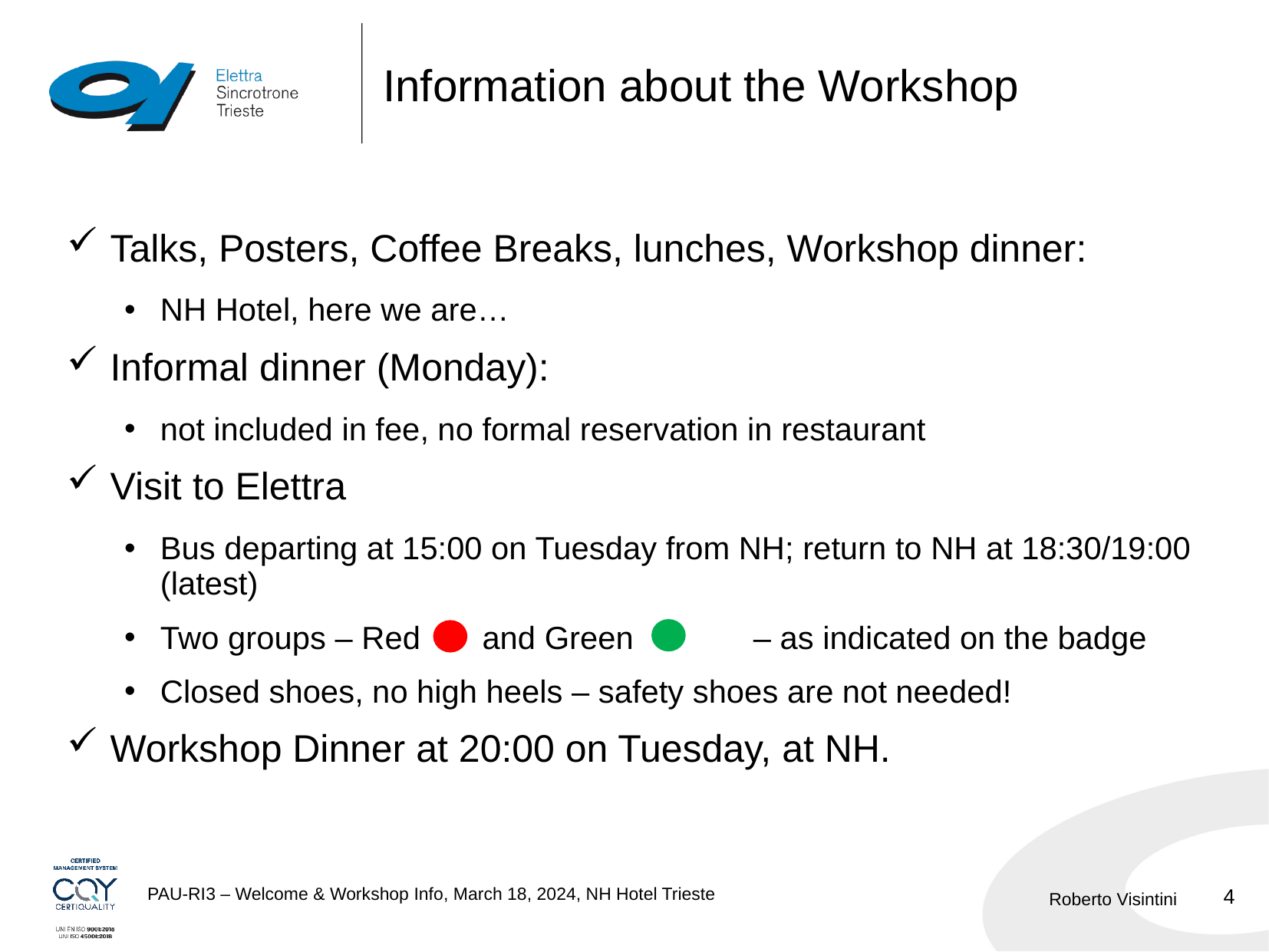

# Information about the Workshop
Talks, Posters, Coffee Breaks, lunches, Workshop dinner:
NH Hotel, here we are…
Informal dinner (Monday):
not included in fee, no formal reservation in restaurant
Visit to Elettra
Bus departing at 15:00 on Tuesday from NH; return to NH at 18:30/19:00 (latest)
Two groups – Red       and Green 	  – as indicated on the badge
Closed shoes, no high heels – safety shoes are not needed!
Workshop Dinner at 20:00 on Tuesday, at NH.

4